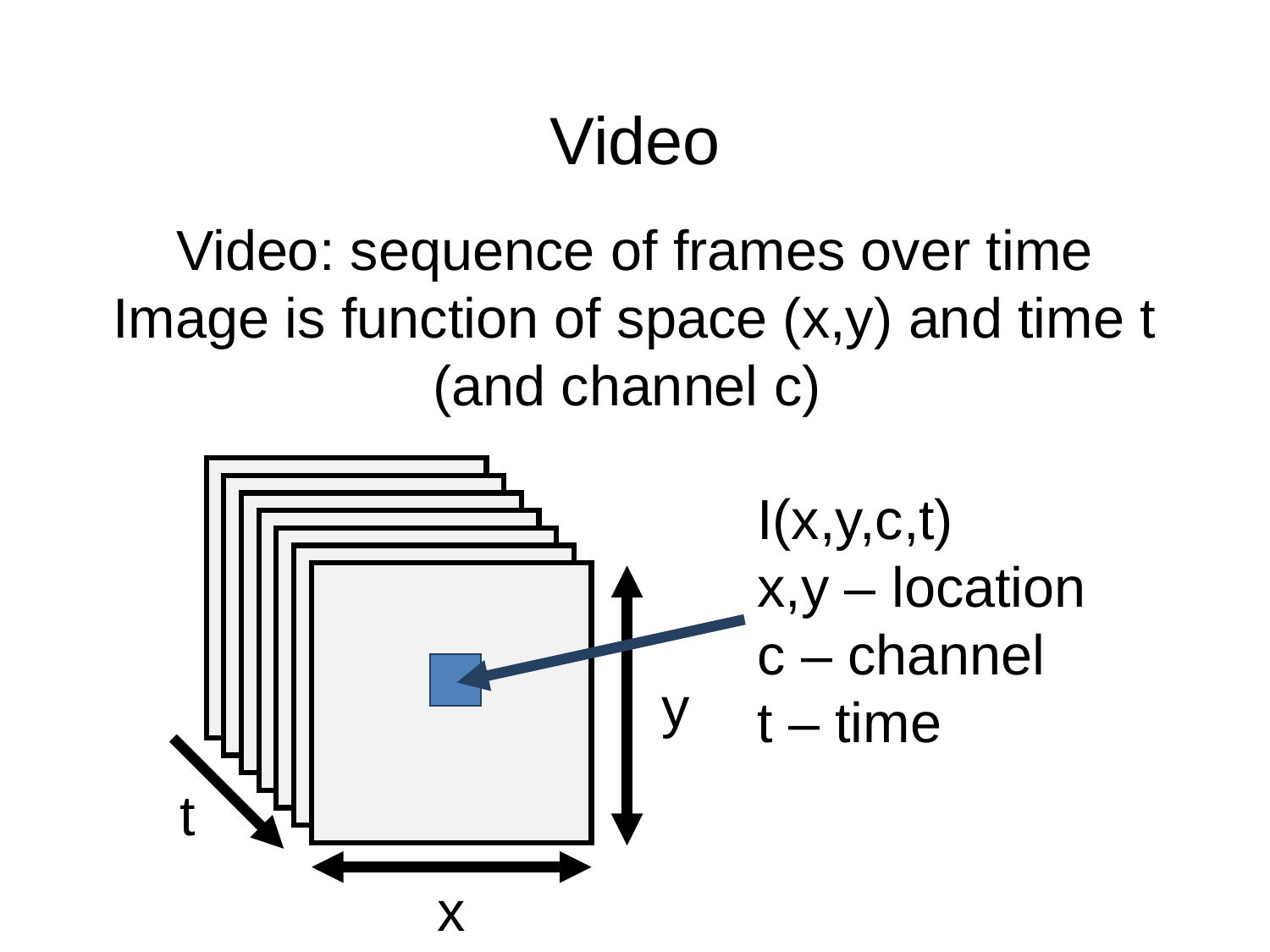

# Video
Video: sequence of frames over time
Image is function of space (x,y) and time t
(and channel c)

y
t
x
I(x,y,c,t)
x,y – location
c – channel
t – time